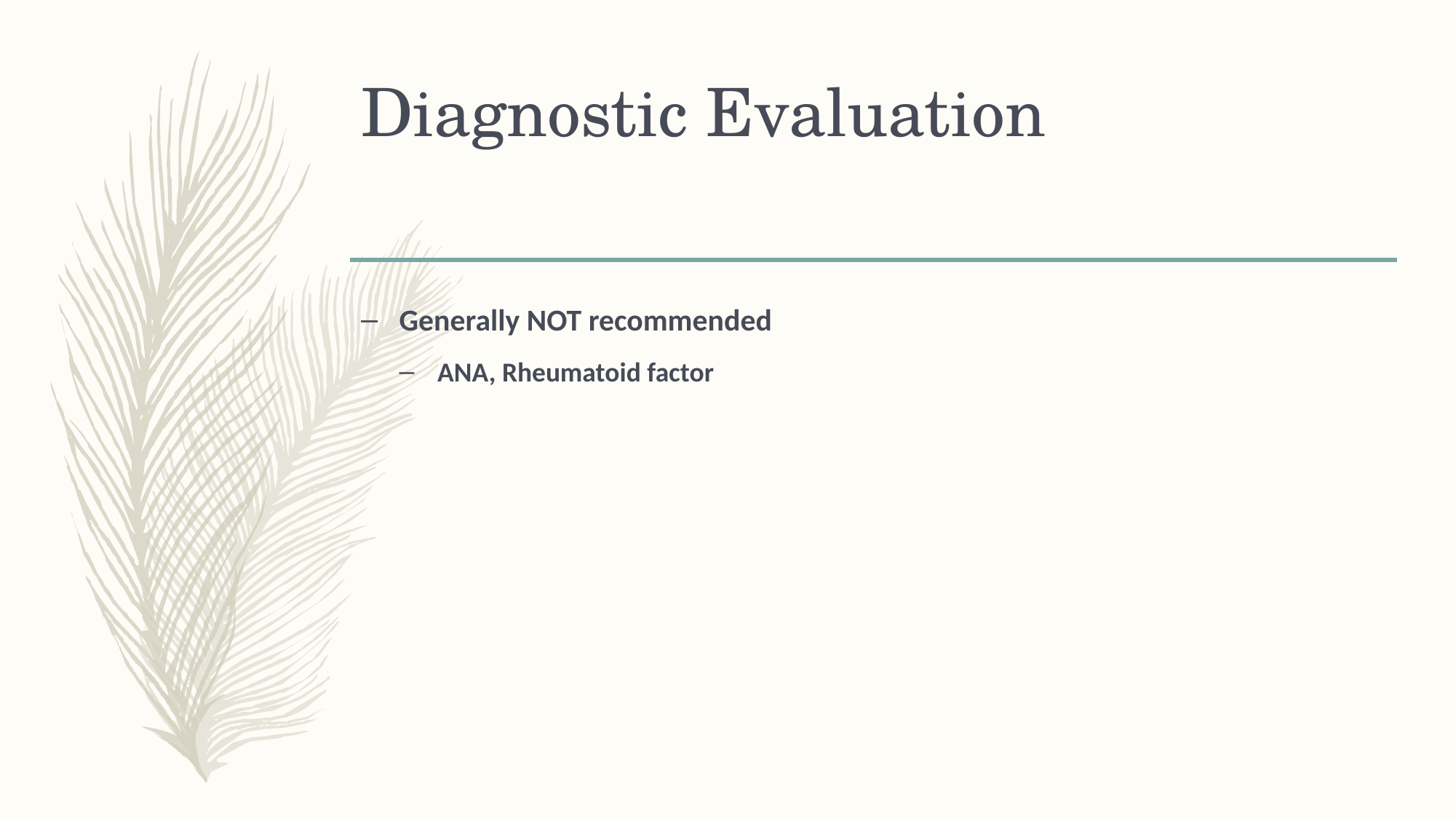

# Diagnostic Evaluation
Generally NOT recommended
ANA, Rheumatoid factor